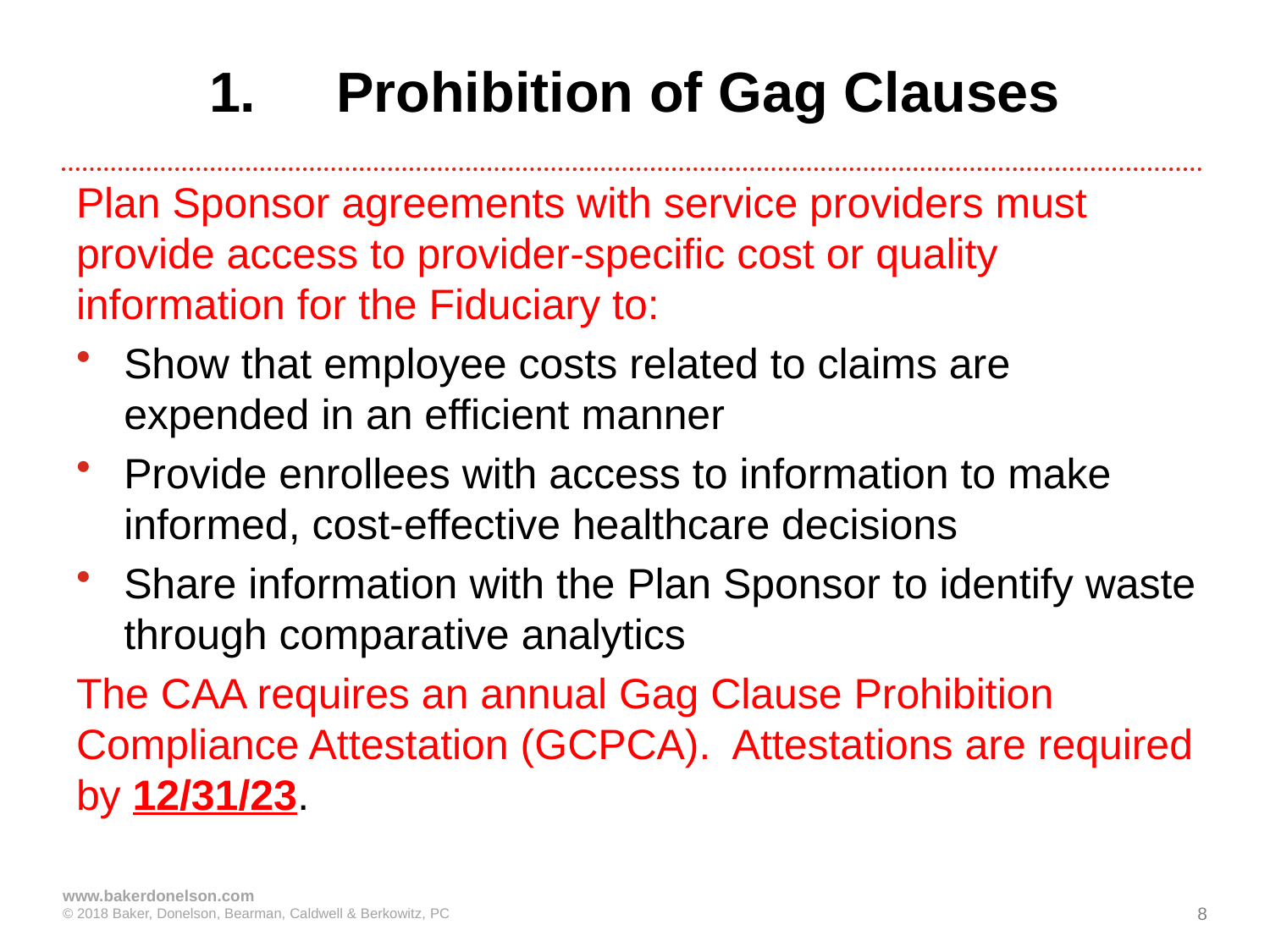

# 1.	Prohibition of Gag Clauses
Plan Sponsor agreements with service providers must provide access to provider-specific cost or quality information for the Fiduciary to:
Show that employee costs related to claims are expended in an efficient manner
Provide enrollees with access to information to make informed, cost-effective healthcare decisions
Share information with the Plan Sponsor to identify waste through comparative analytics
The CAA requires an annual Gag Clause Prohibition Compliance Attestation (GCPCA).  Attestations are required by 12/31/23.